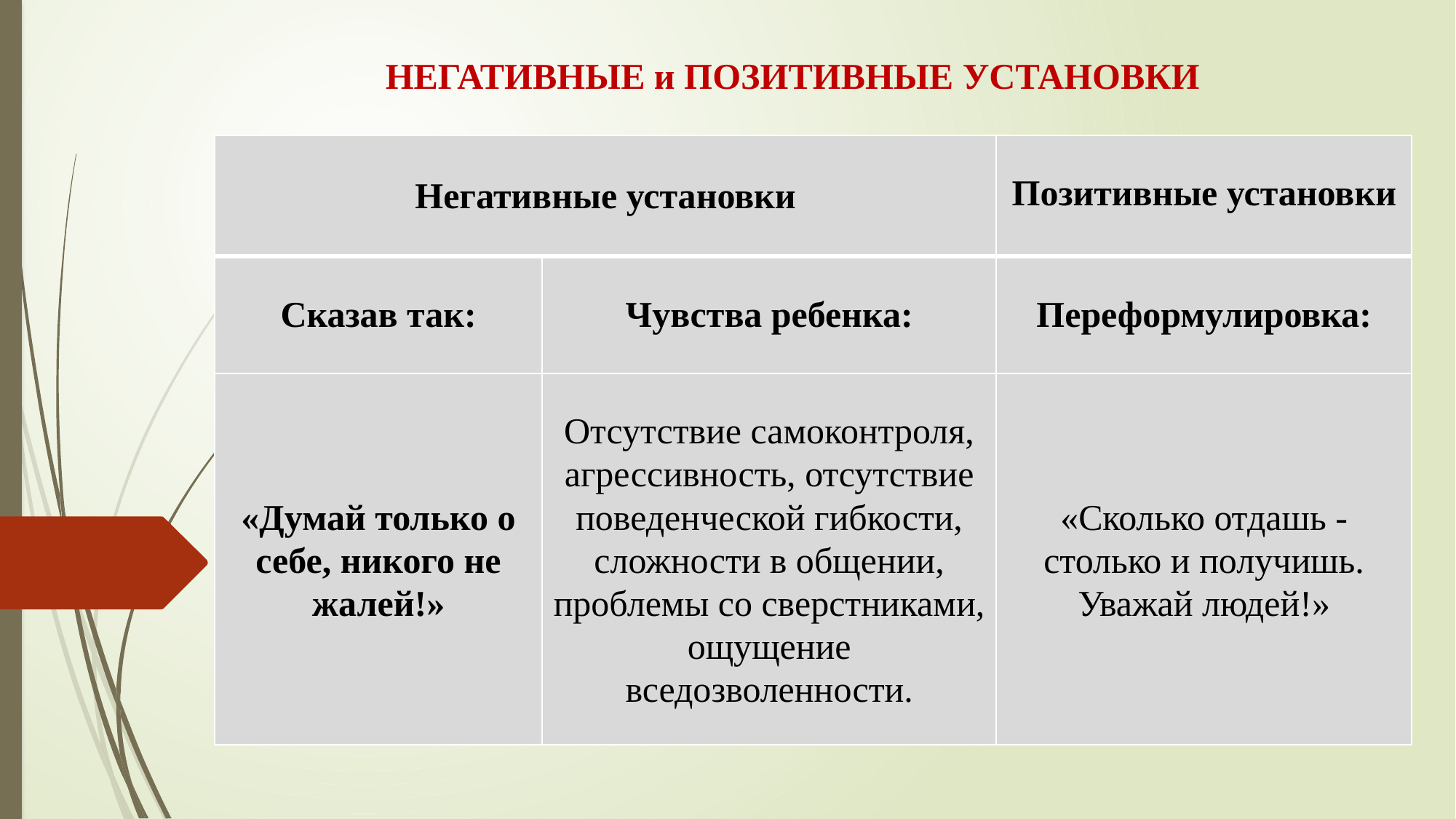

НЕГАТИВНЫЕ и ПОЗИТИВНЫЕ УСТАНОВКИ
| Негативные установки |  | Позитивные установки |
| --- | --- | --- |
| Сказав так: | Чувства ребенка: | Переформулировка: |
| «Думай только о себе, никого не жалей!» | Отсутствие самоконтроля, агрессивность, отсутствие поведенческой гибкости, сложности в общении, проблемы со сверстниками, ощущение вседозволенности. | «Сколько отдашь - столько и получишь. Уважай людей!» |
.